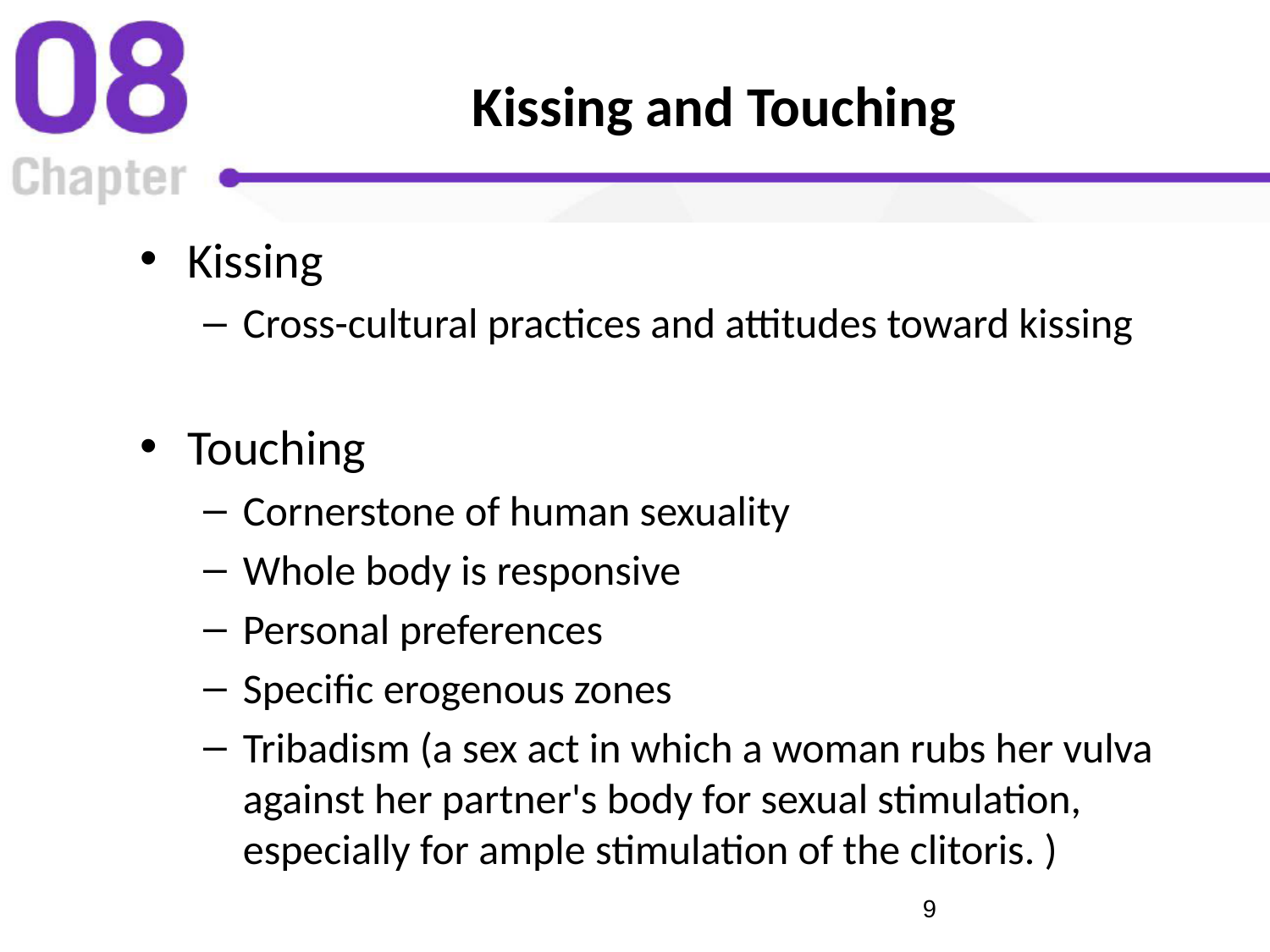

# Kissing and Touching
Kissing
Cross-cultural practices and attitudes toward kissing

Touching
Cornerstone of human sexuality
Whole body is responsive
Personal preferences
Specific erogenous zones
Tribadism (a sex act in which a woman rubs her vulva against her partner's body for sexual stimulation, especially for ample stimulation of the clitoris. )

9